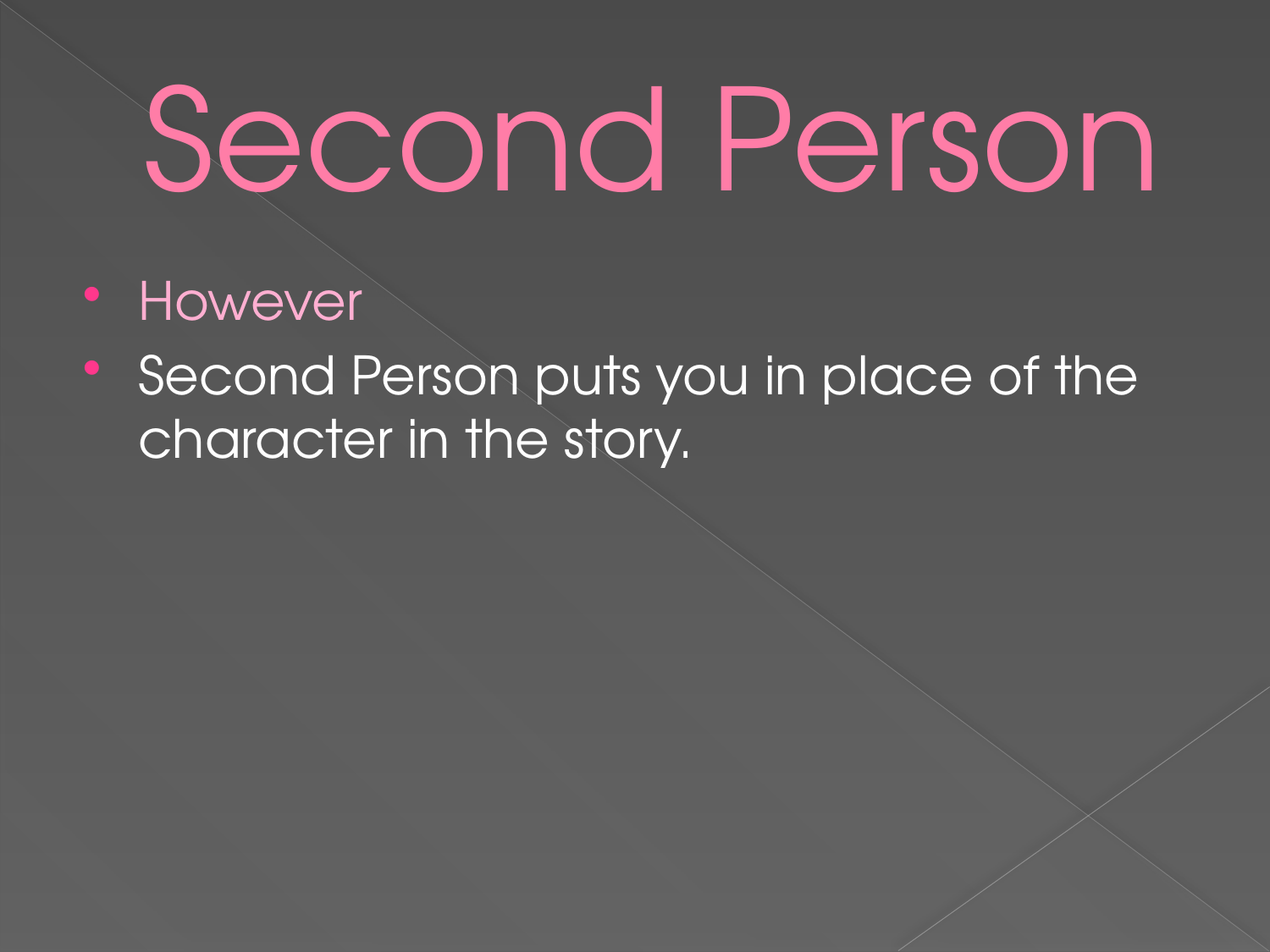

# Second Person
However
Second Person puts you in place of the character in the story.